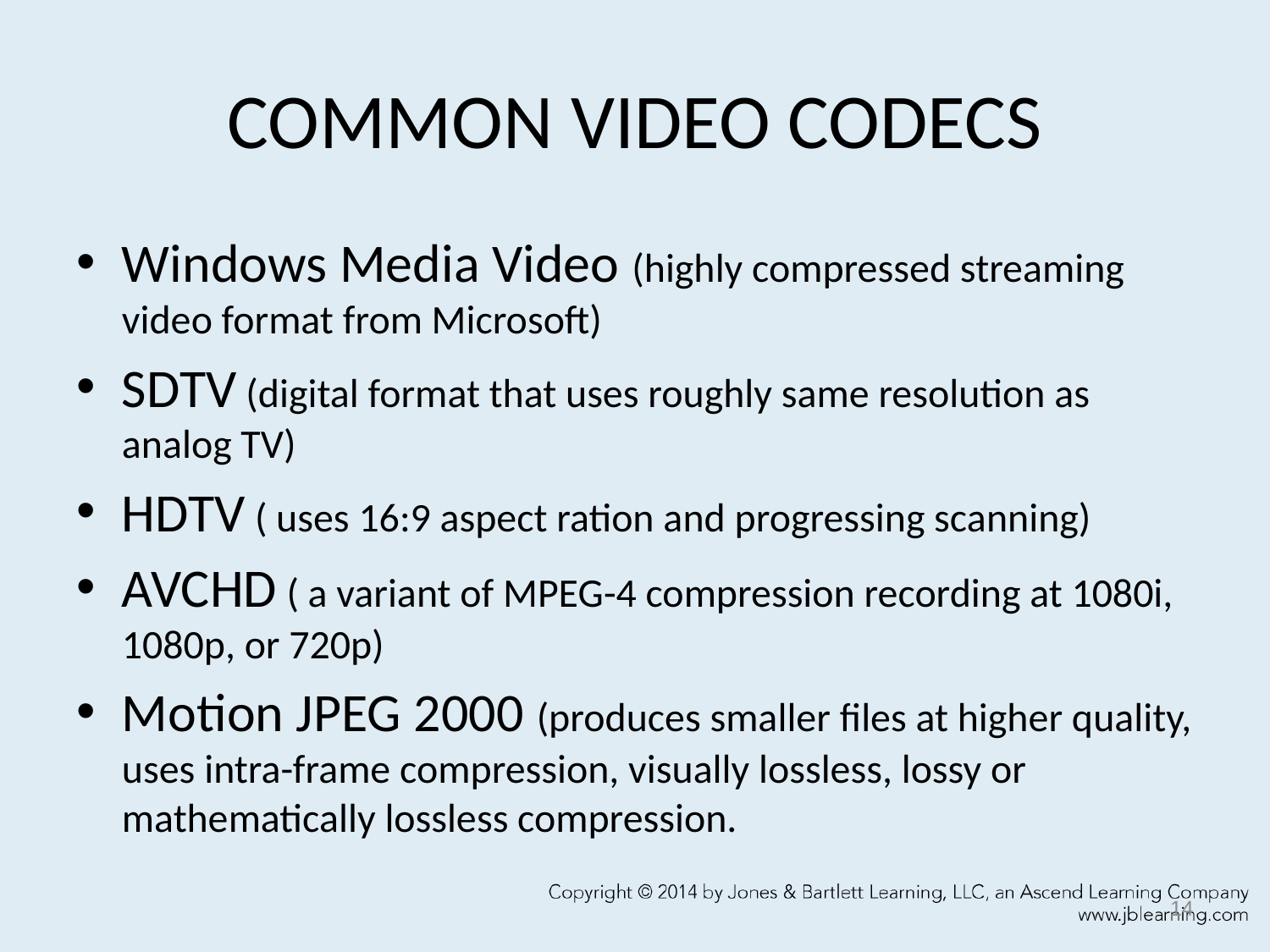

# COMMON VIDEO CODECS
Windows Media Video (highly compressed streaming video format from Microsoft)
SDTV (digital format that uses roughly same resolution as analog TV)
HDTV ( uses 16:9 aspect ration and progressing scanning)
AVCHD ( a variant of MPEG-4 compression recording at 1080i, 1080p, or 720p)
Motion JPEG 2000 (produces smaller files at higher quality, uses intra-frame compression, visually lossless, lossy or mathematically lossless compression.

14